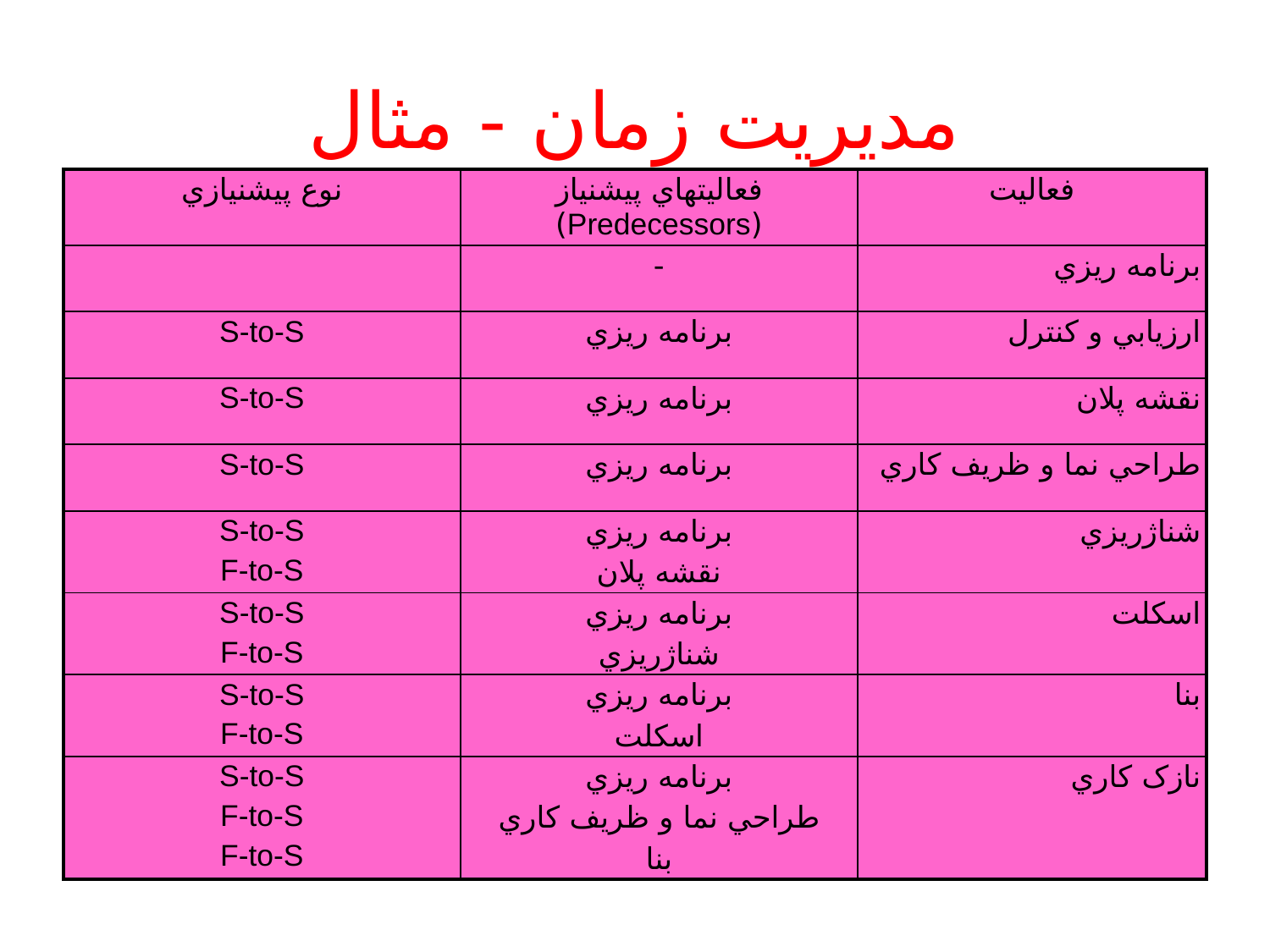

# مديريت زمان - مثال
| نوع پيشنيازي | فعاليتهاي پيشنياز (Predecessors) | فعاليت |
| --- | --- | --- |
|  | - | برنامه ريزي |
| S-to-S | برنامه ريزي | ارزيابي و کنترل |
| S-to-S | برنامه ريزي | نقشه پلان |
| S-to-S | برنامه ريزي | طراحي نما و ظريف کاري |
| S-to-S F-to-S | برنامه ريزي نقشه پلان | شناژريزي |
| S-to-S F-to-S | برنامه ريزي شناژريزي | اسکلت |
| S-to-S F-to-S | برنامه ريزي اسکلت | بنا |
| S-to-S F-to-S F-to-S | برنامه ريزي طراحي نما و ظريف کاري بنا | نازک کاري |